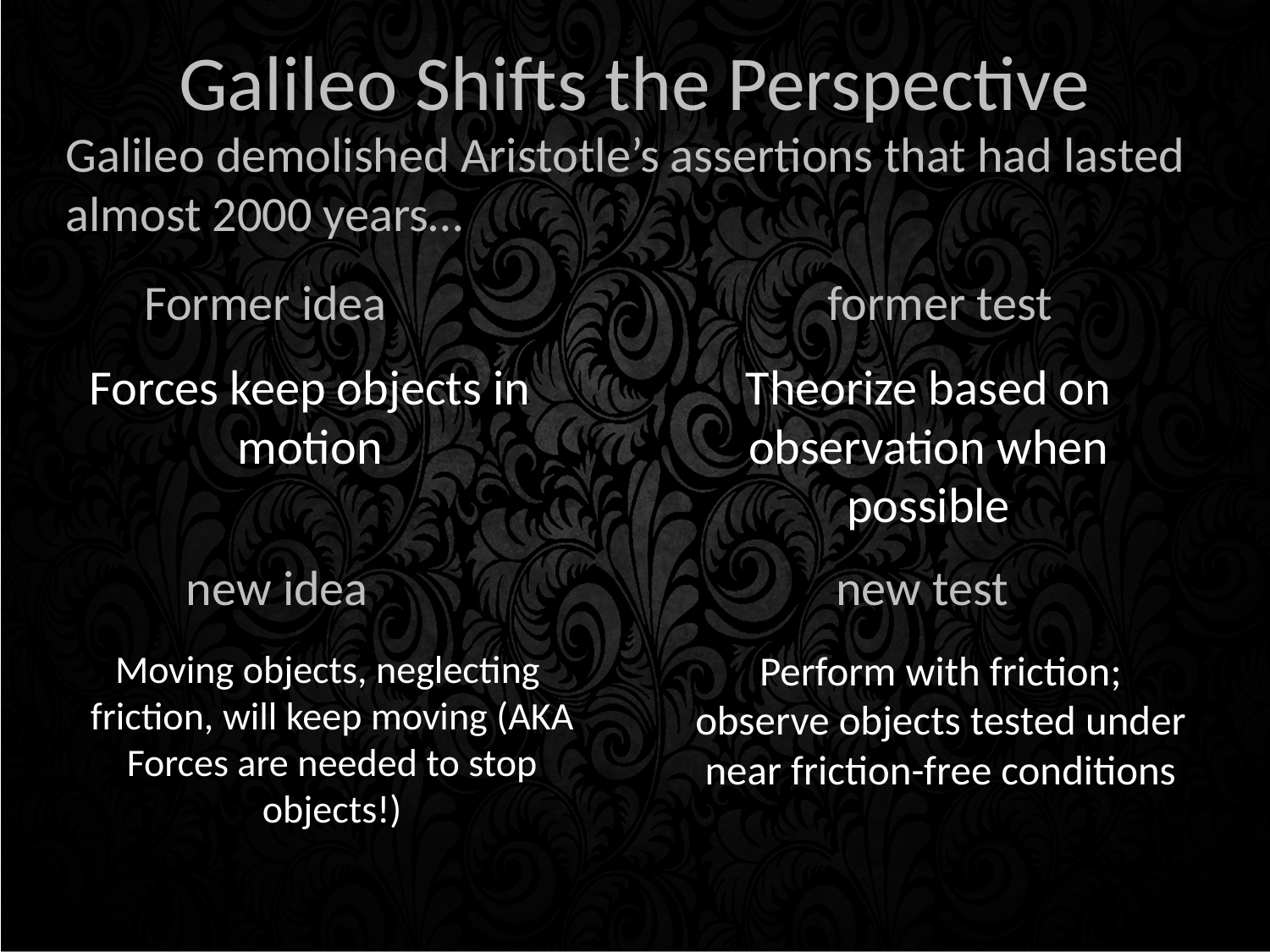

# Galileo Shifts the Perspective
Galileo demolished Aristotle’s assertions that had lasted almost 2000 years…

       Former idea				former test

Forces keep objects in motion

Theorize based on observation when possible

                 new idea				       new test

Moving objects, neglecting  friction, will keep moving (AKA Forces are needed to stop objects!)
Perform with friction; observe objects tested under near friction-free conditions